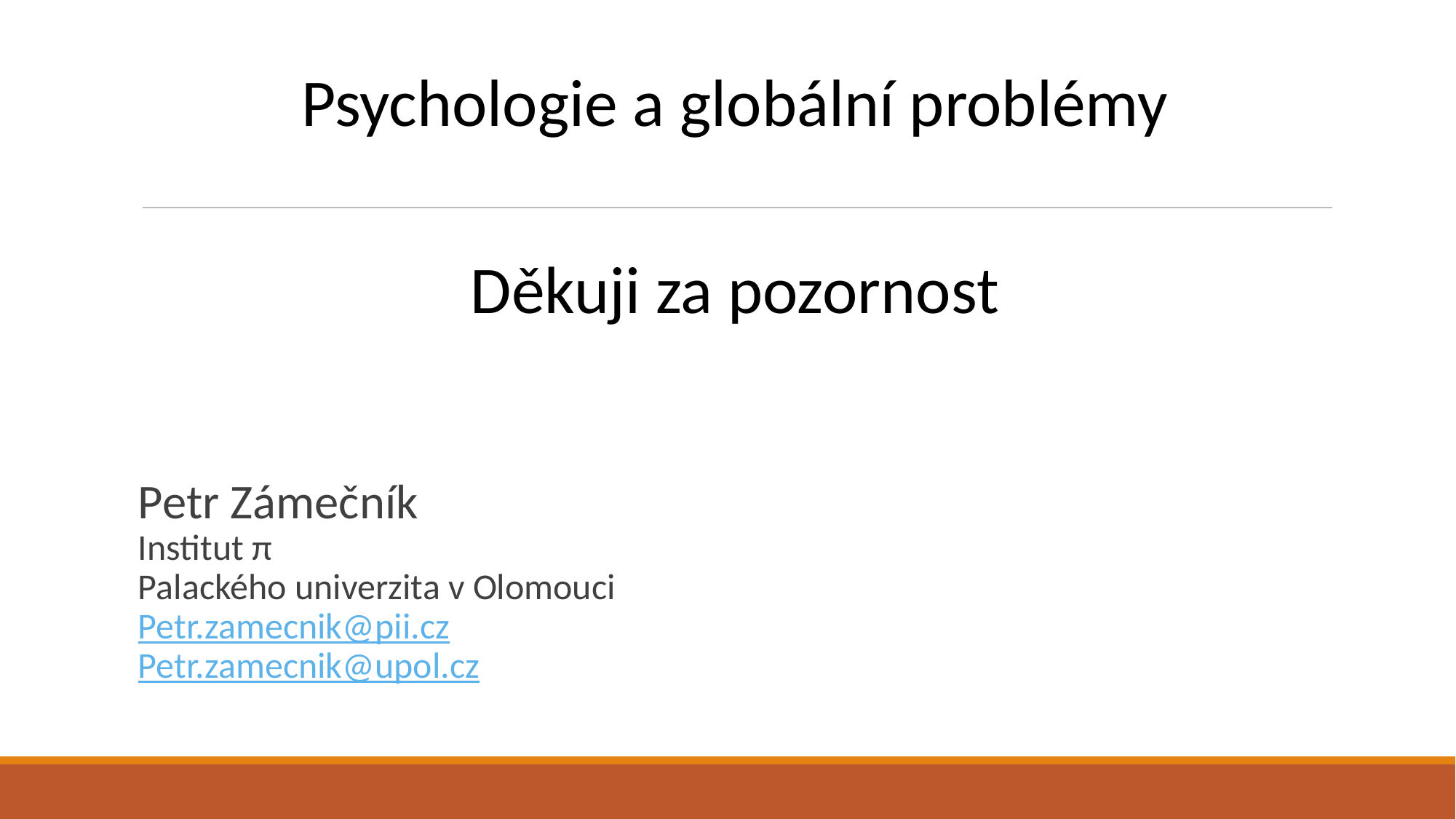

Psychologie a globální problémy

Děkuji za pozornost

Petr Zámečník
Institut π
Palackého univerzita v Olomouci
Petr.zamecnik@pii.cz
Petr.zamecnik@upol.cz